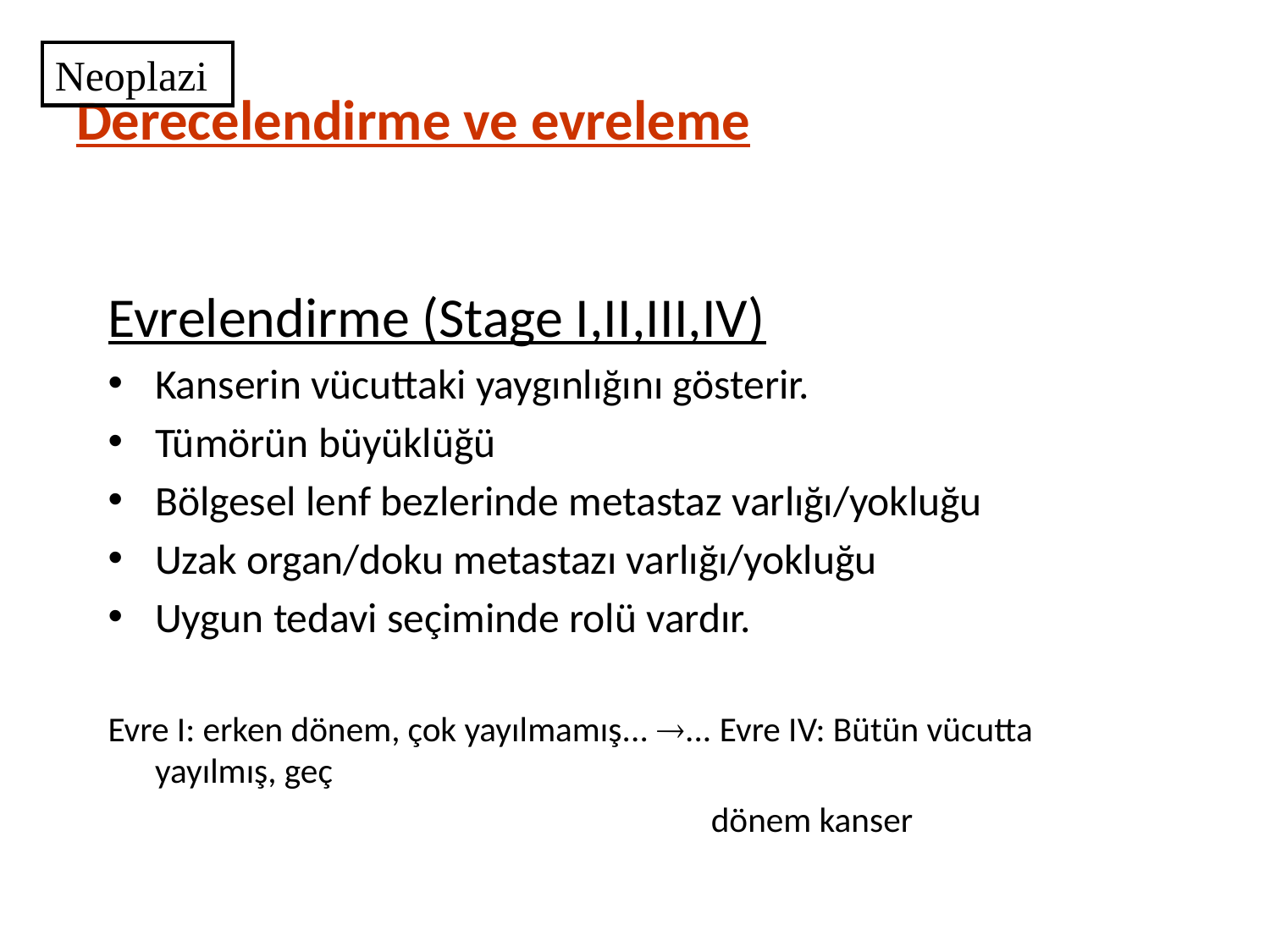

# Derecelendirme ve evreleme
Neoplazi
Evrelendirme (Stage I,II,III,IV)
Kanserin vücuttaki yaygınlığını gösterir.
Tümörün büyüklüğü
Bölgesel lenf bezlerinde metastaz varlığı/yokluğu
Uzak organ/doku metastazı varlığı/yokluğu
Uygun tedavi seçiminde rolü vardır.

Evre I: erken dönem, çok yayılmamış... →... Evre IV: Bütün vücutta 						yayılmış, geç
                                                                             dönem kanser